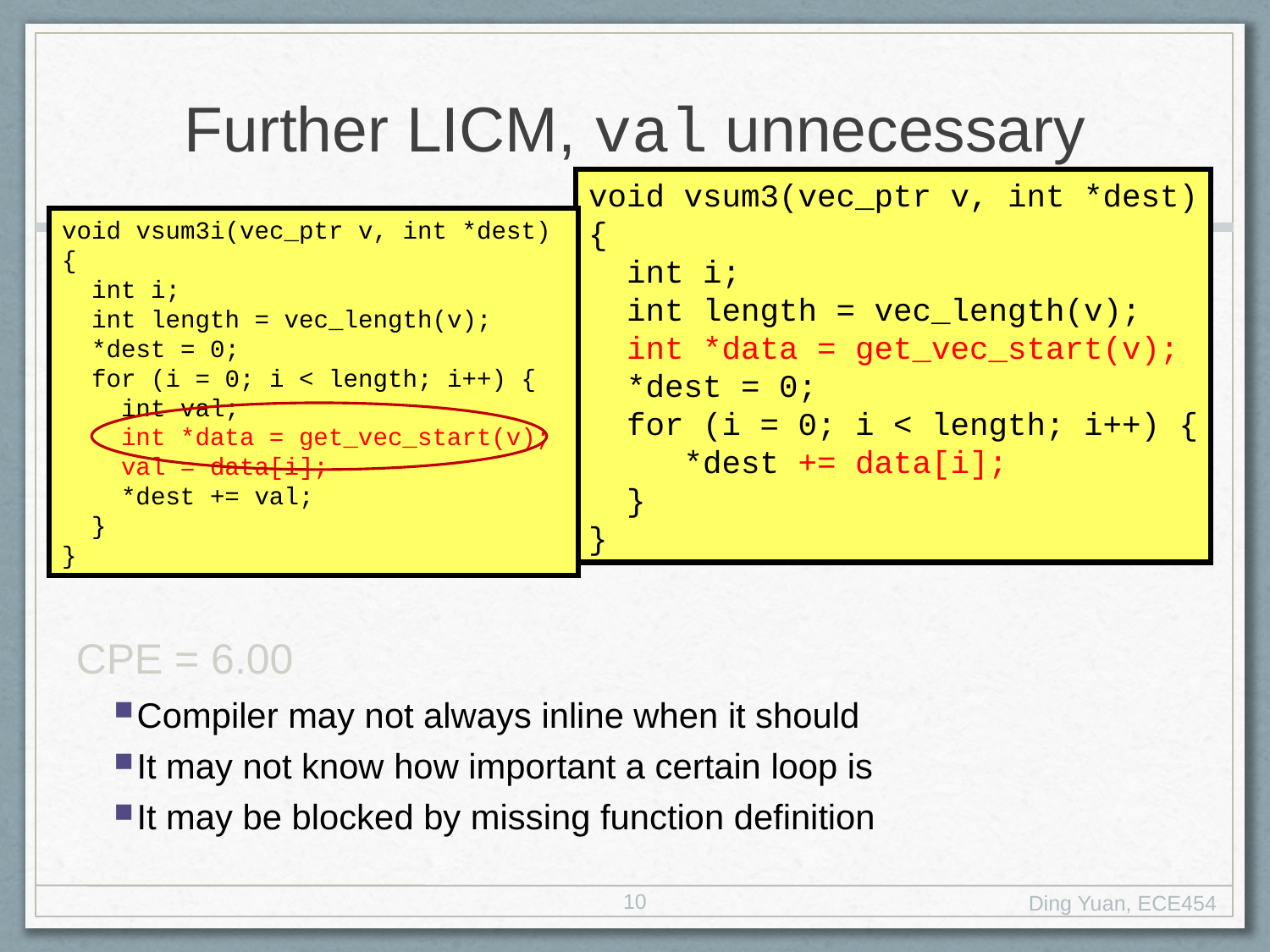

# Further LICM, val unnecessary
void vsum3(vec_ptr v, int *dest)
{
  int i;
  int length = vec_length(v);
  int *data = get_vec_start(v);
  *dest = 0;
  for (i = 0; i < length; i++) {
     *dest += data[i];
  }
}
void vsum3i(vec_ptr v, int *dest)
{
  int i;
  int length = vec_length(v);
  *dest = 0;
  for (i = 0; i < length; i++) {
    int val;
    int *data = get_vec_start(v);
    val = data[i];
    *dest += val;
  }
}

CPE = 6.00
Compiler may not always inline when it should
It may not know how important a certain loop is
It may be blocked by missing function definition

10
Ding Yuan, ECE454